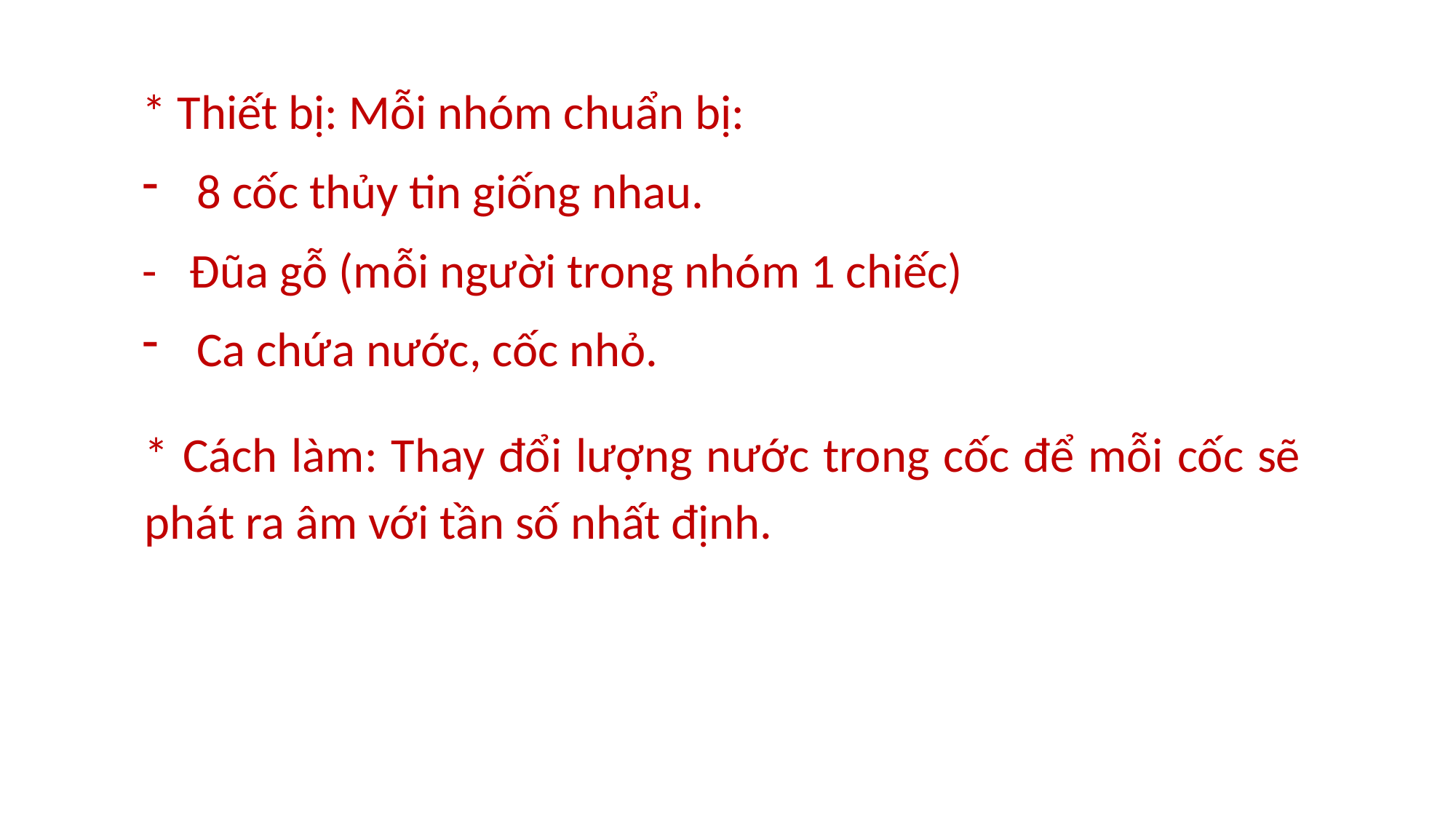

* Thiết bị: Mỗi nhóm chuẩn bị:
8 cốc thủy tin giống nhau.
-   Đũa gỗ (mỗi người trong nhóm 1 chiếc)
Ca chứa nước, cốc nhỏ.
* Cách làm: Thay đổi lượng nước trong cốc để mỗi cốc sẽ phát ra âm với tần số nhất định.